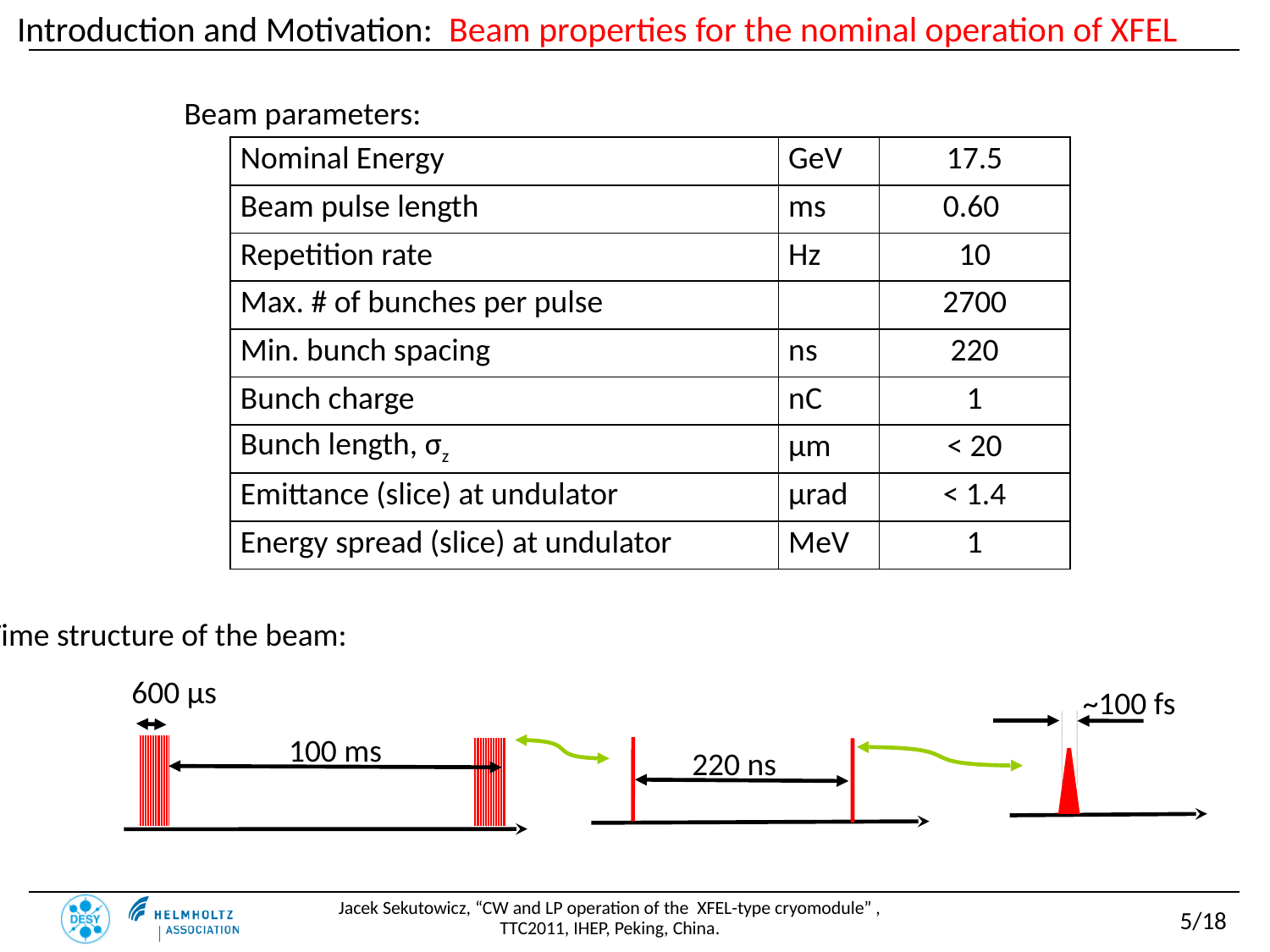

Introduction and Motivation:  Beam properties for the nominal operation of XFEL
Beam parameters:
| Nominal Energy | GeV | 17.5 |
| --- | --- | --- |
| Beam pulse length | ms | 0.60 |
| Repetition rate | Hz | 10 |
| Max. # of bunches per pulse |  | 2700 |
| Min. bunch spacing | ns | 220 |
| Bunch charge | nC | 1 |
| Bunch length, σz | µm | < 20 |
| Emittance (slice) at undulator | µrad | < 1.4 |
| Energy spread (slice) at undulator | MeV | 1 |
Time structure of the beam:
600 µs
~100 fs

100 ms

220 ns

Jacek Sekutowicz, “CW and LP operation of the  XFEL-type cryomodule” , TTC2011, IHEP, Peking, China.
5/18